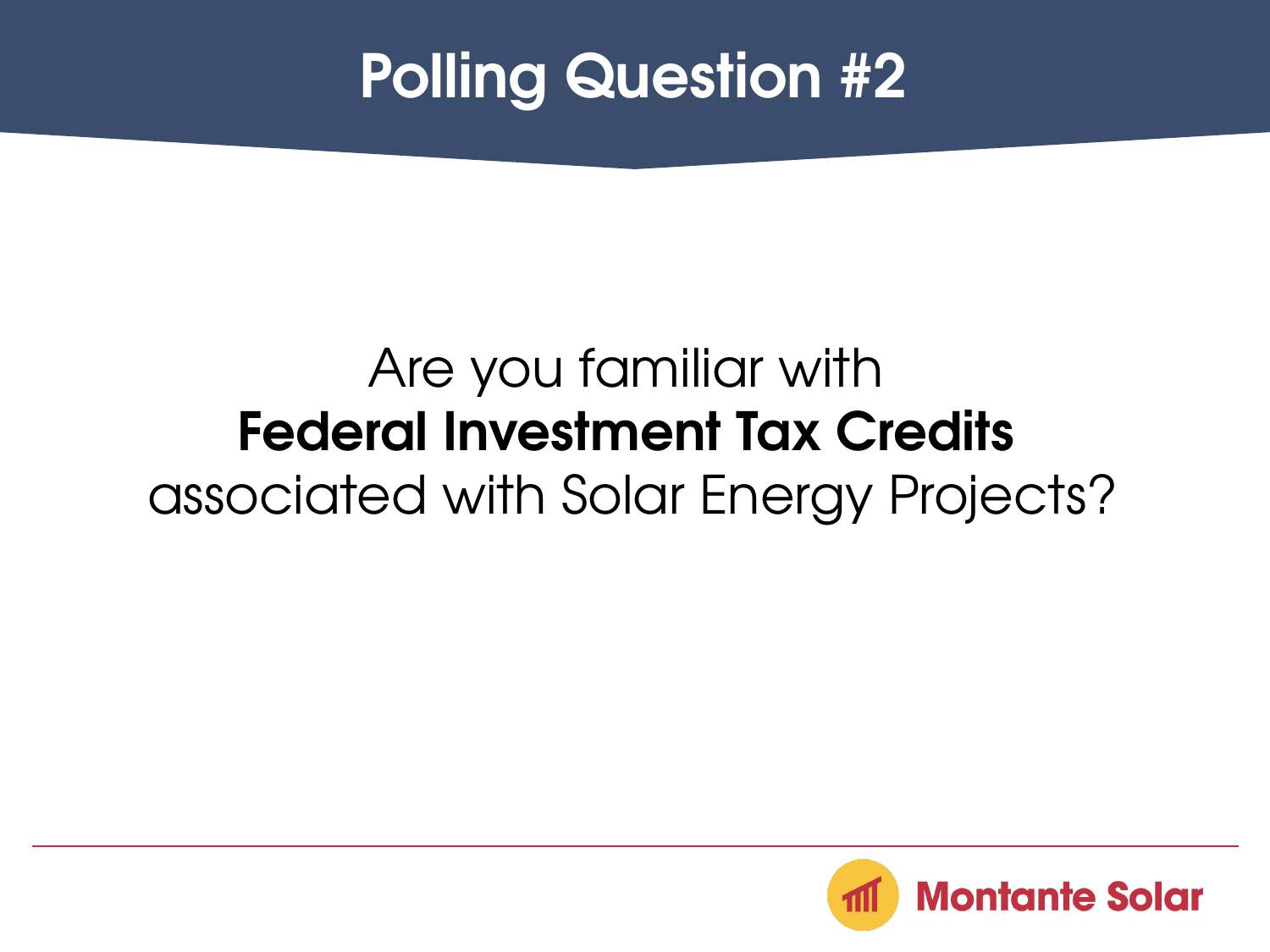

# Polling Question #2
Are you familiar with
Federal Investment Tax Credits
associated with Solar Energy Projects?